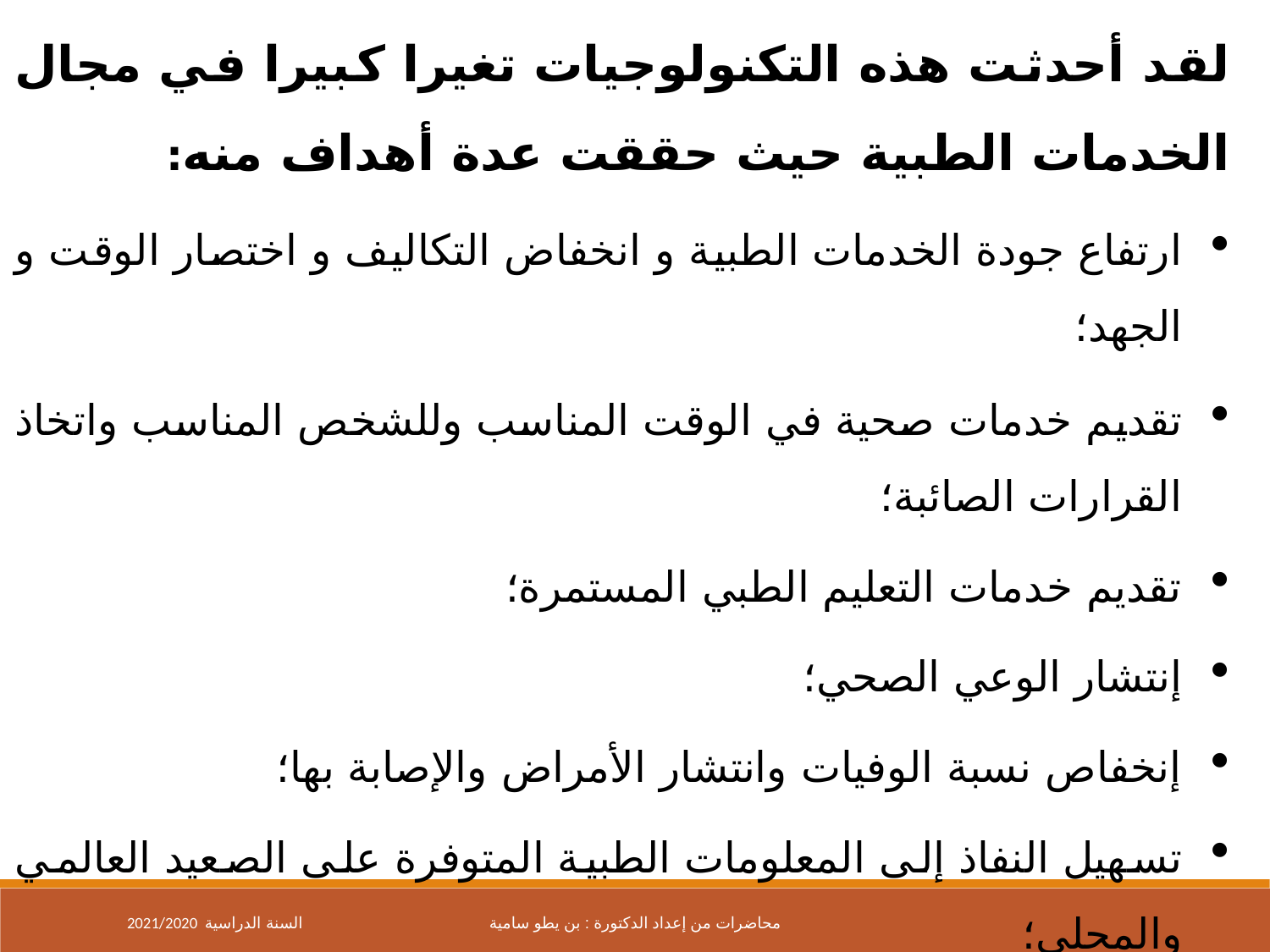

لقد أحدثت هذه التكنولوجيات تغيرا كبيرا في مجال الخدمات الطبية حيث حققت عدة أهداف منه:
ارتفاع جودة الخدمات الطبية و انخفاض التكاليف و اختصار الوقت و الجهد؛
تقديم خدمات صحية في الوقت المناسب وللشخص المناسب واتخاذ القرارات الصائبة؛
تقديم خدمات التعليم الطبي المستمرة؛
إنتشار الوعي الصحي؛
إنخفاص نسبة الوفيات وانتشار الأمراض والإصابة بها؛
تسهيل النفاذ إلى المعلومات الطبية المتوفرة على الصعيد العالمي والمحلي؛
دعم بحوث الصحة العامة وبرامج الوقاية والنهوض والارتقاء بالخدمة الصحية للمجتمع.

2021/2020  السنة الدراسية
محاضرات من إعداد الدكتورة : بن يطو سامية